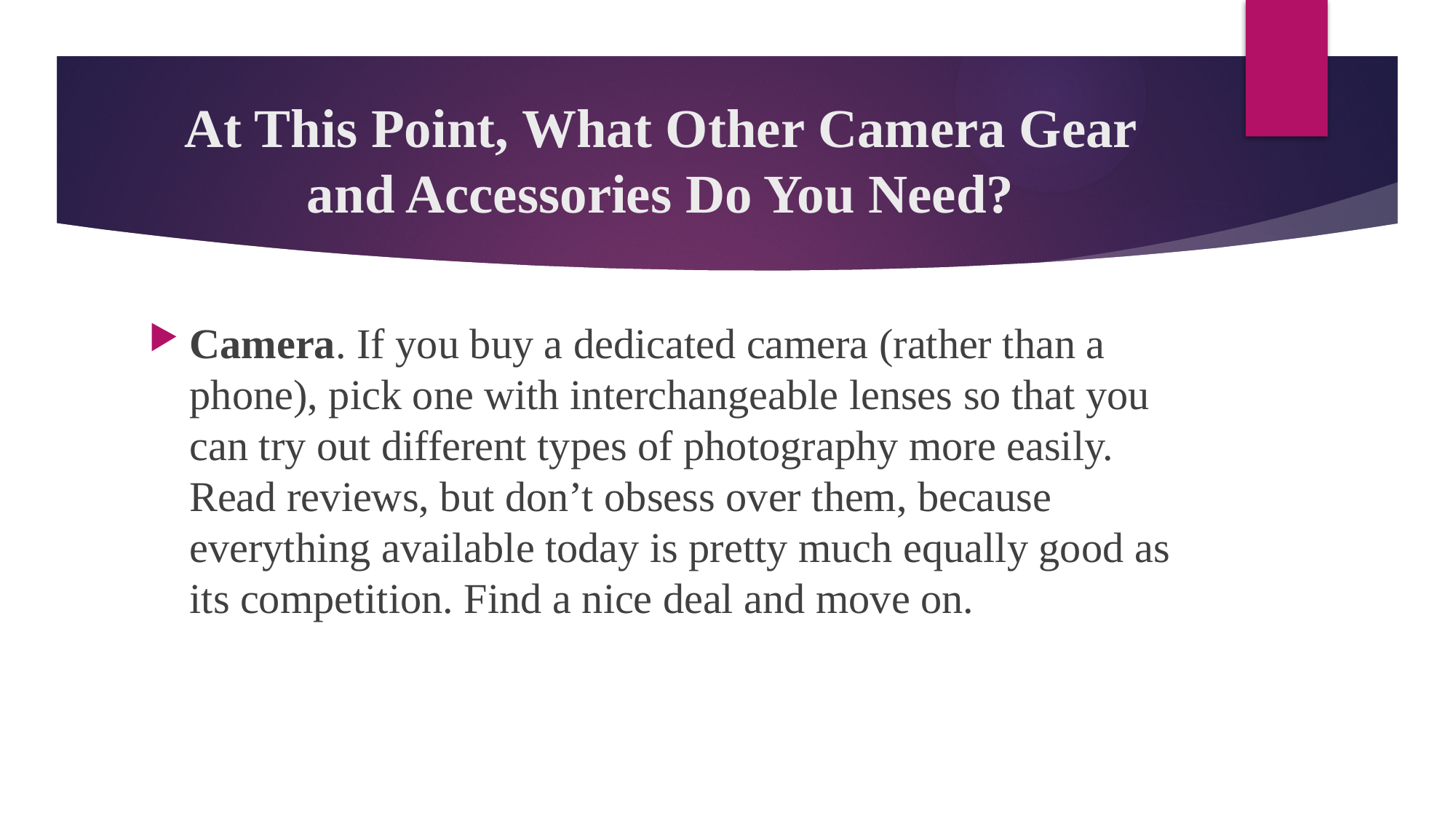

# At This Point, What Other Camera Gear and Accessories Do You Need?
Camera. If you buy a dedicated camera (rather than a phone), pick one with interchangeable lenses so that you can try out different types of photography more easily. Read reviews, but don’t obsess over them, because everything available today is pretty much equally good as its competition. Find a nice deal and move on.